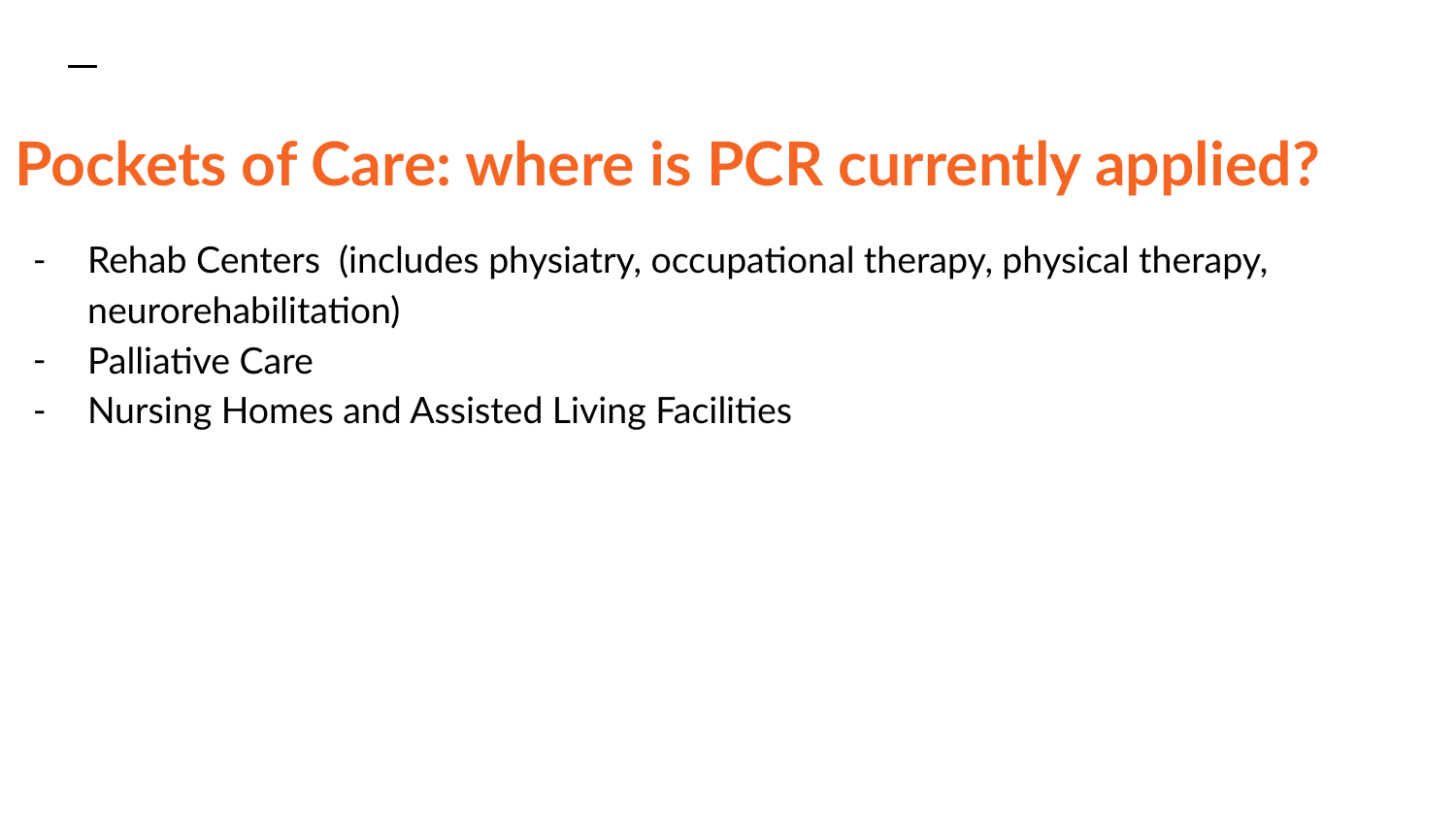

Pockets of Care: where is PCR currently applied?
Rehab Centers  (includes physiatry, occupational therapy, physical therapy, neurorehabilitation)
Palliative Care
Nursing Homes and Assisted Living Facilities